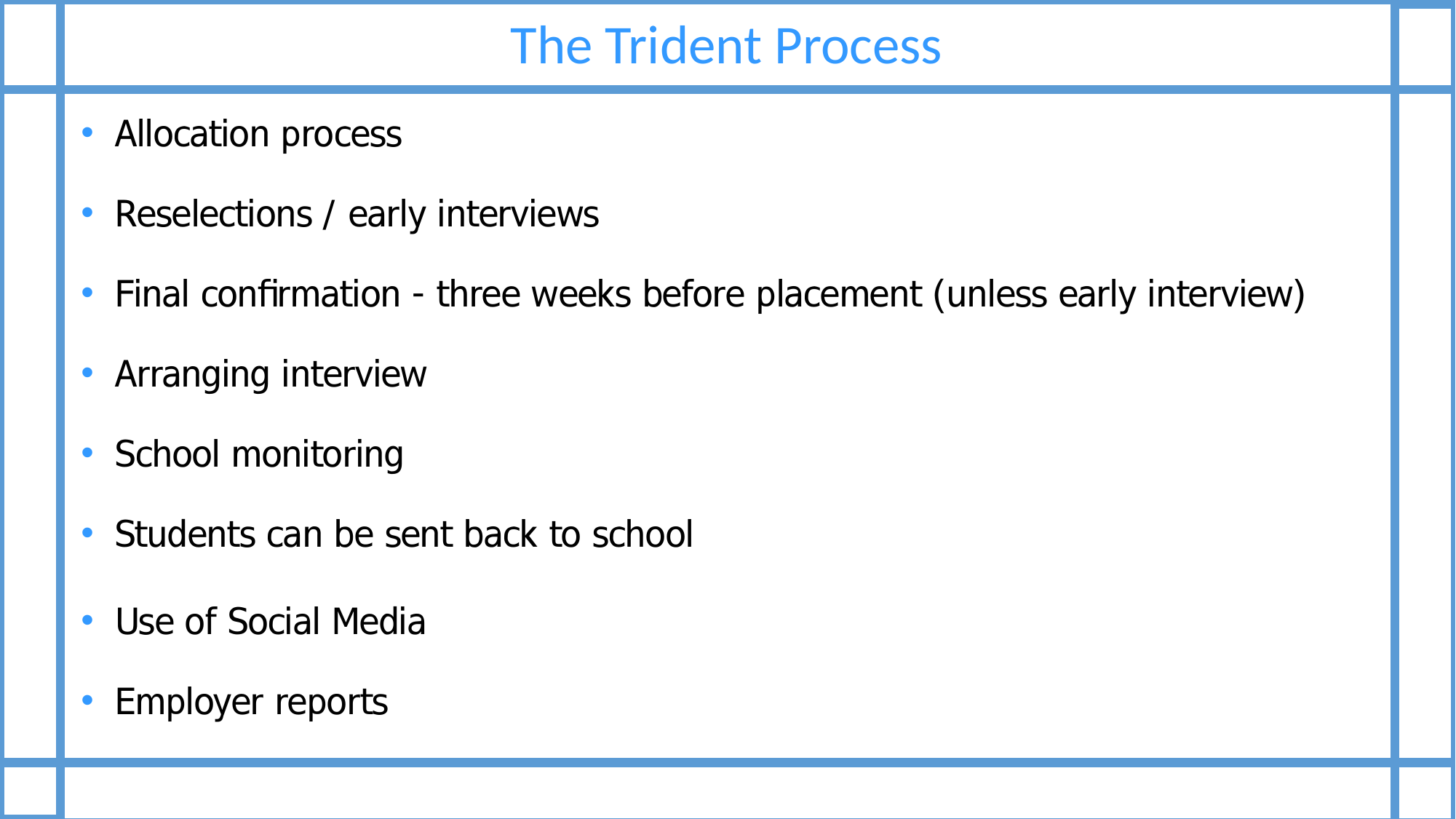

The Trident Process
Allocation process

Reselections / early interviews

Final confirmation - three weeks before placement (unless early interview)

Arranging interview

School monitoring

Students can be sent back to school

Use of Social Media

Employer reports
Key considerations when looking at going to university
Brief overview of Post 18 options
One to one appointments with students and parents

Administrate the grant application process

Look at the different ways to gain a University education
Know how to research university choices